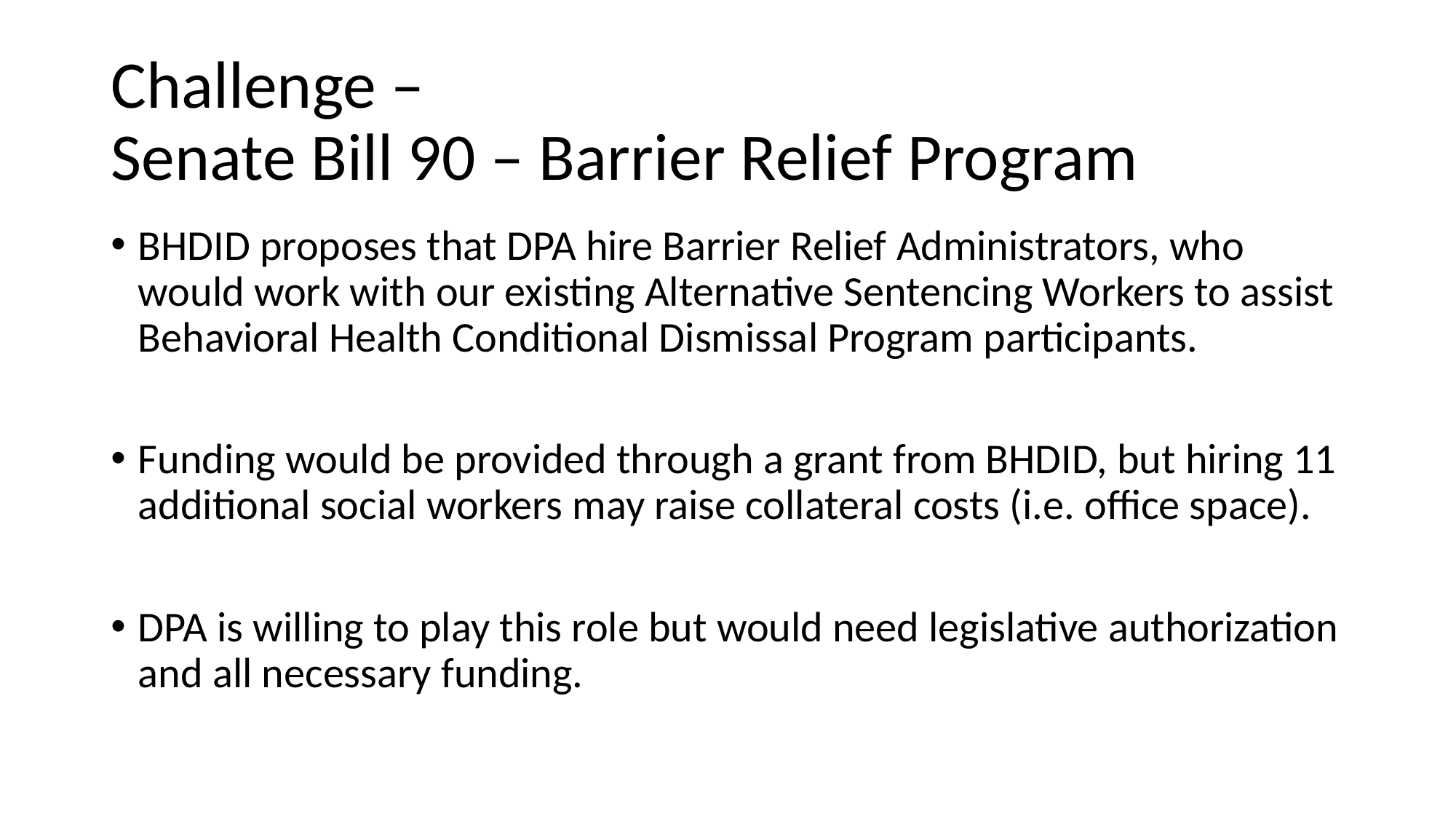

# Challenge – Senate Bill 90 – Barrier Relief Program
BHDID proposes that DPA hire Barrier Relief Administrators, who would work with our existing Alternative Sentencing Workers to assist Behavioral Health Conditional Dismissal Program participants.

Funding would be provided through a grant from BHDID, but hiring 11 additional social workers may raise collateral costs (i.e. office space).

DPA is willing to play this role but would need legislative authorization and all necessary funding.